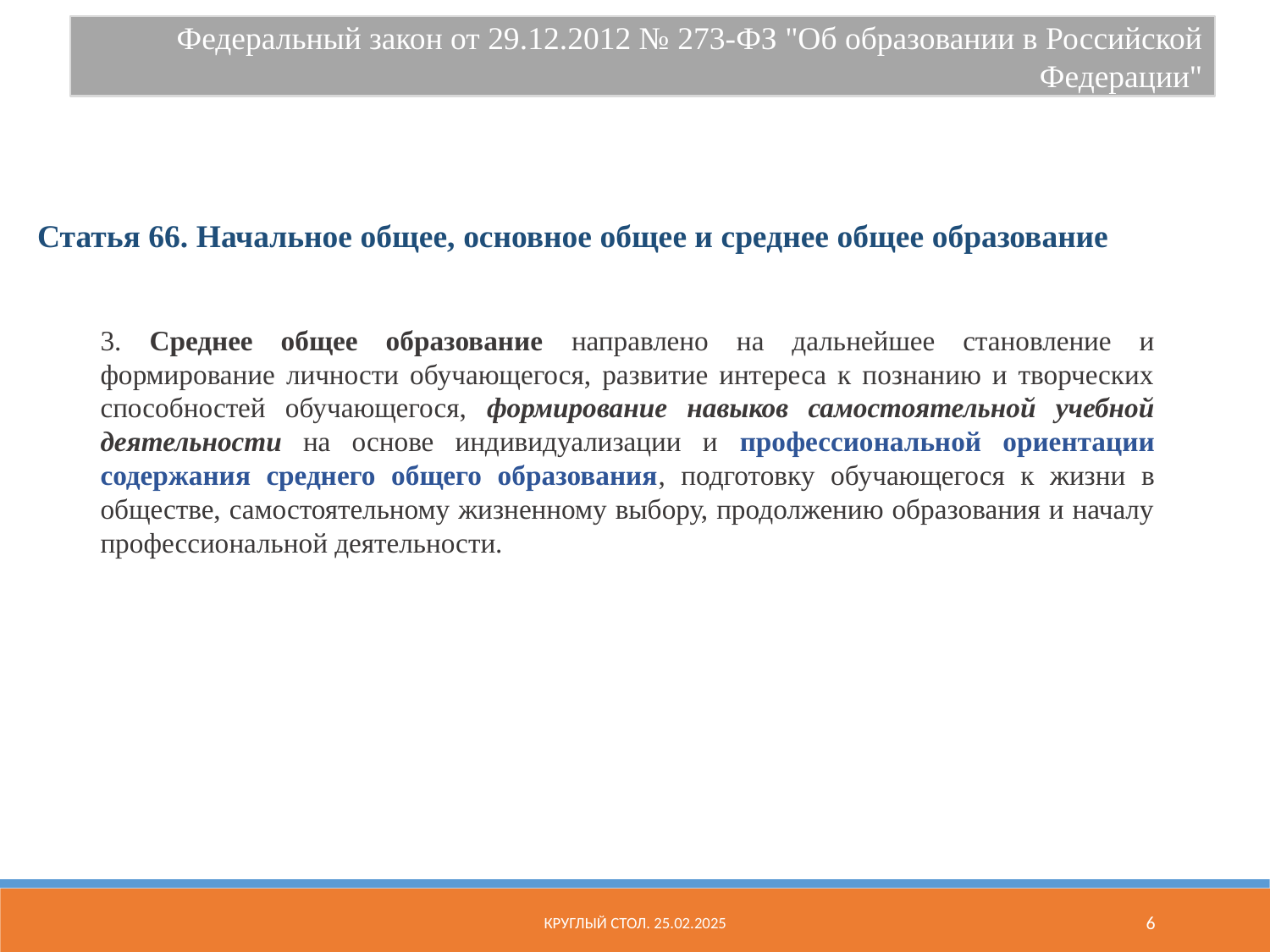

Федеральный закон от 29.12.2012 № 273-ФЗ "Об образовании в Российской Федерации"
Статья 66. Начальное общее, основное общее и среднее общее образование
3. Среднее общее образование направлено на дальнейшее становление и формирование личности обучающегося, развитие интереса к познанию и творческих способностей обучающегося, формирование навыков самостоятельной учебной деятельности на основе индивидуализации и профессиональной ориентации содержания среднего общего образования, подготовку обучающегося к жизни в обществе, самостоятельному жизненному выбору, продолжению образования и началу профессиональной деятельности.
Круглый стол. 25.02.2025
6